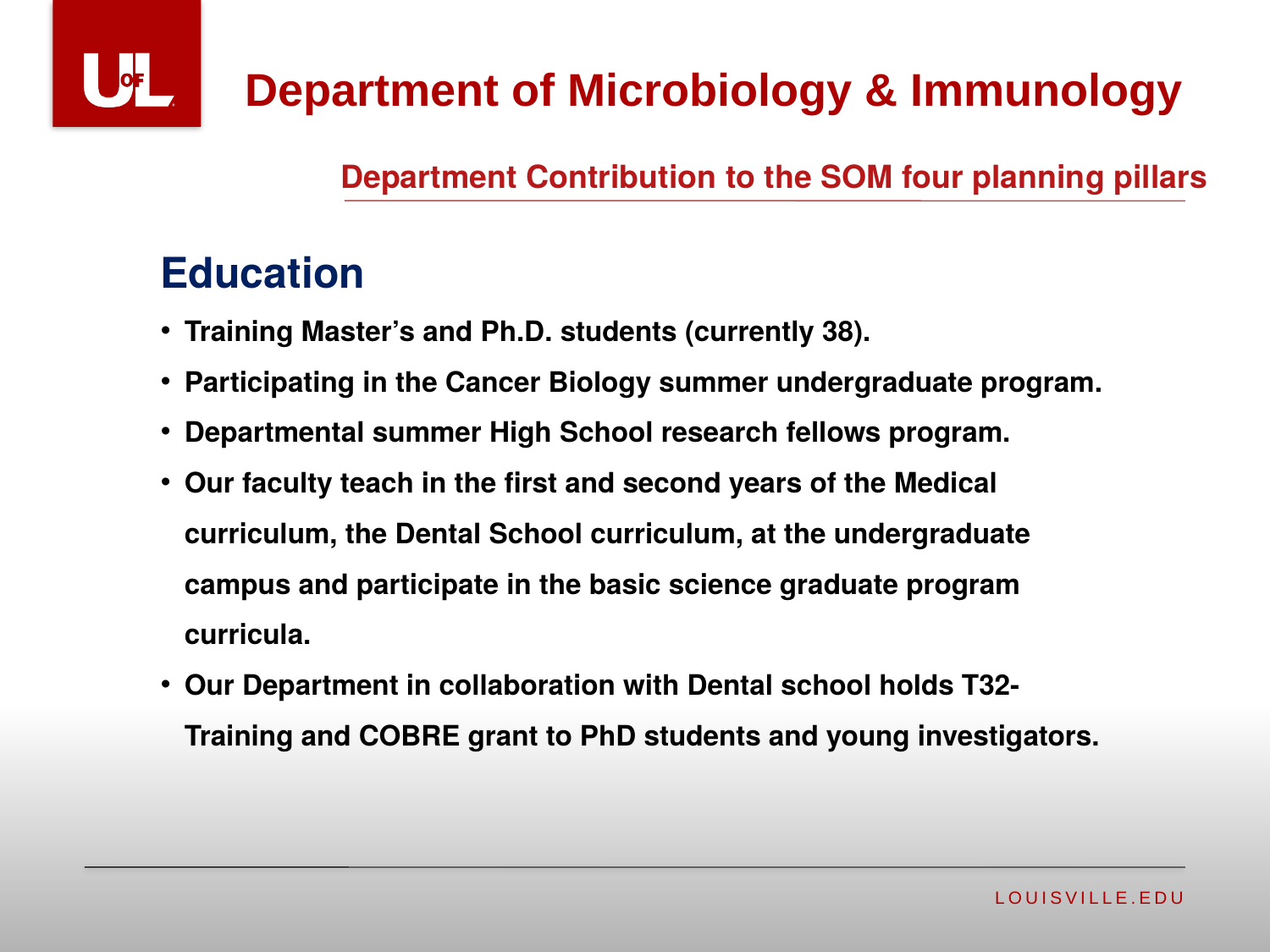

Department of Microbiology & Immunology
# Department Contribution to the SOM four planning pillars
Education
Training Master’s and Ph.D. students (currently 38).
Participating in the Cancer Biology summer undergraduate program.
Departmental summer High School research fellows program.
Our faculty teach in the first and second years of the Medical curriculum, the Dental School curriculum, at the undergraduate campus and participate in the basic science graduate program curricula.
Our Department in collaboration with Dental school holds T32- Training and COBRE grant to PhD students and young investigators.